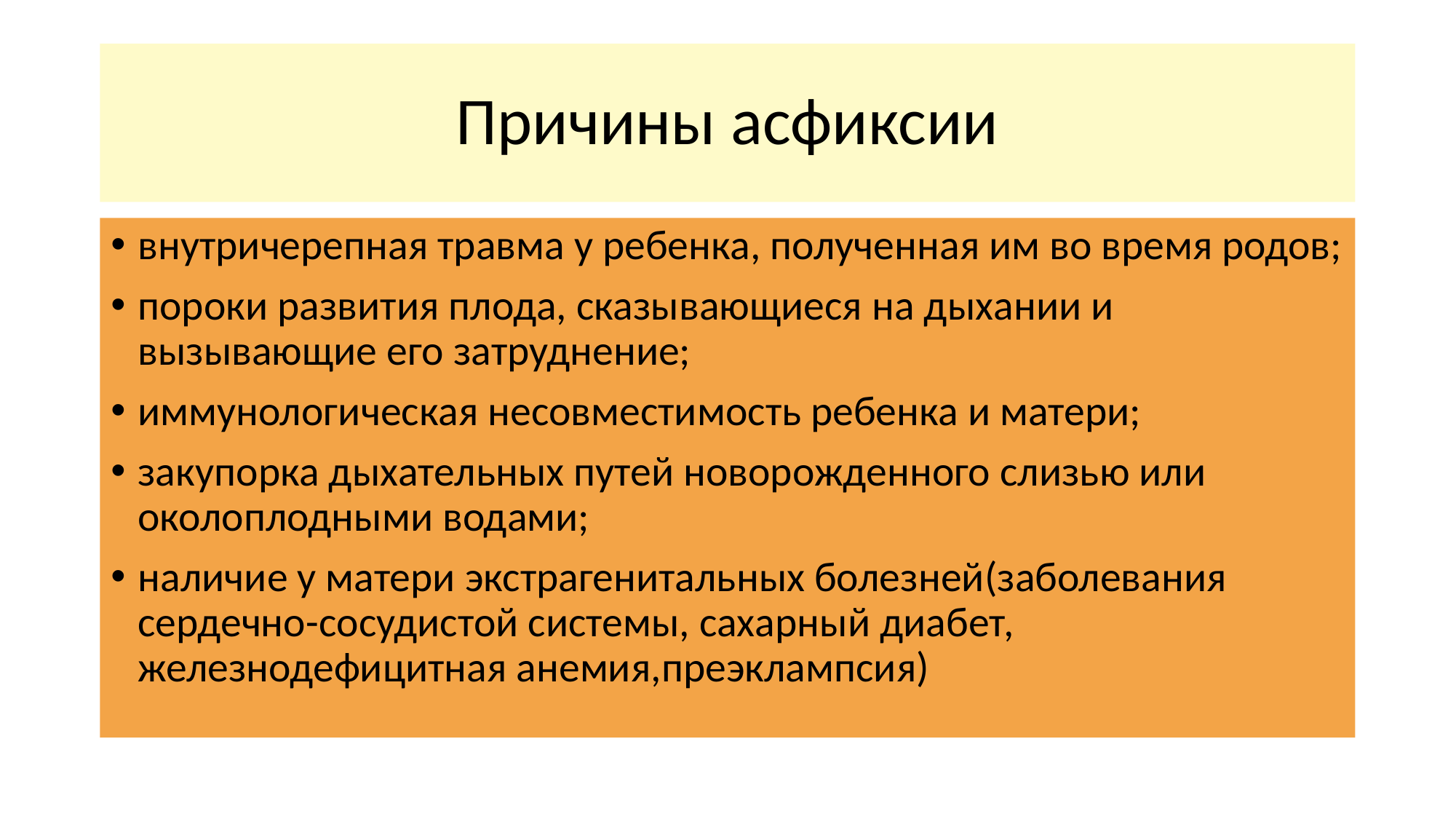

# Причины асфиксии
внутричерепная травма у ребенка, полученная им во время родов;
пороки развития плода, сказывающиеся на дыхании и вызывающие его затруднение;
иммунологическая несовместимость ребенка и матери;
закупорка дыхательных путей новорожденного слизью или околоплодными водами;
наличие у матери экстрагенитальных болезней(заболевания сердечно-сосудистой системы, сахарный диабет, железнодефицитная анемия,преэклампсия)